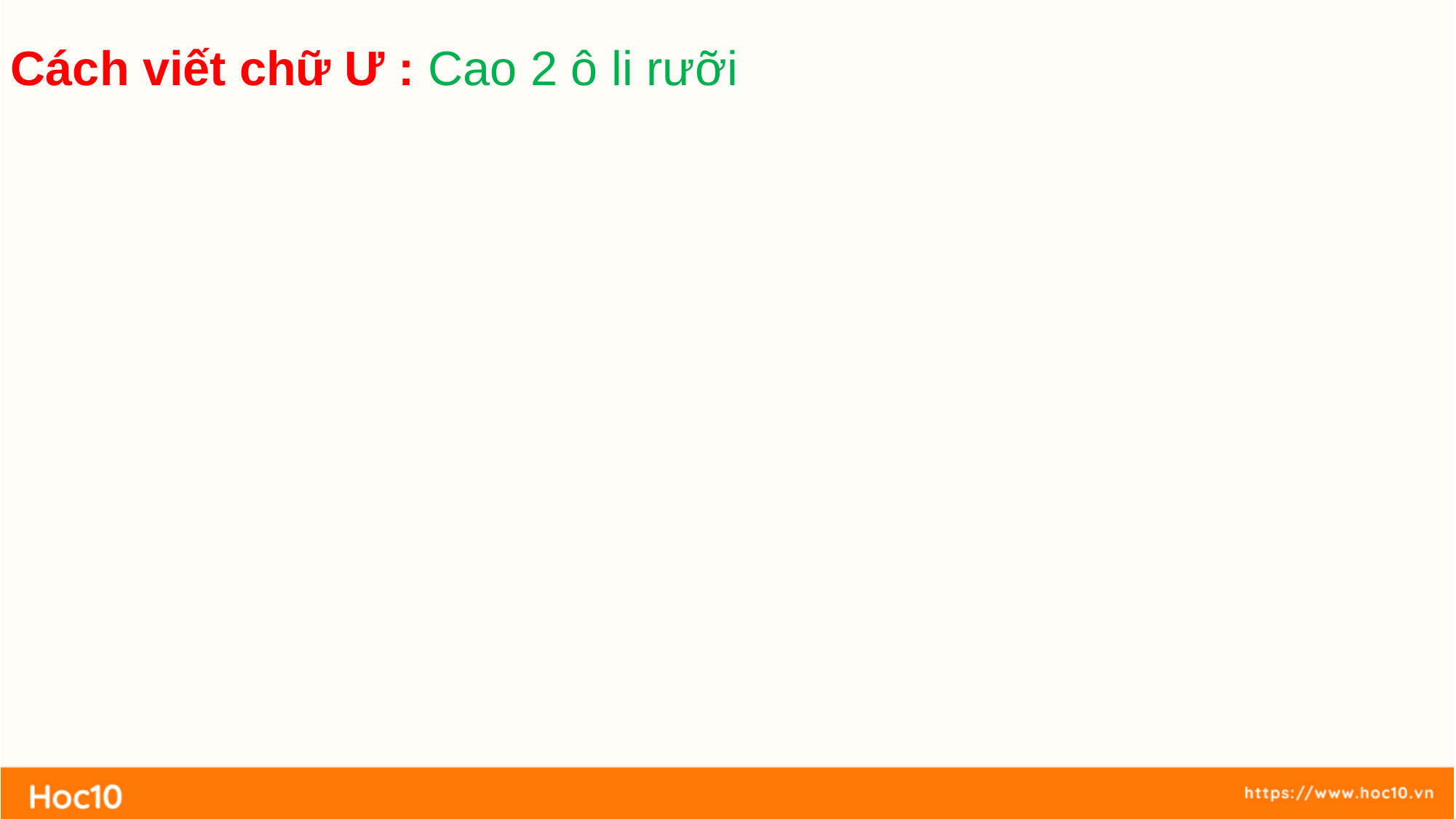

Cách viết chữ Ư : Cao 2 ô li rưỡi